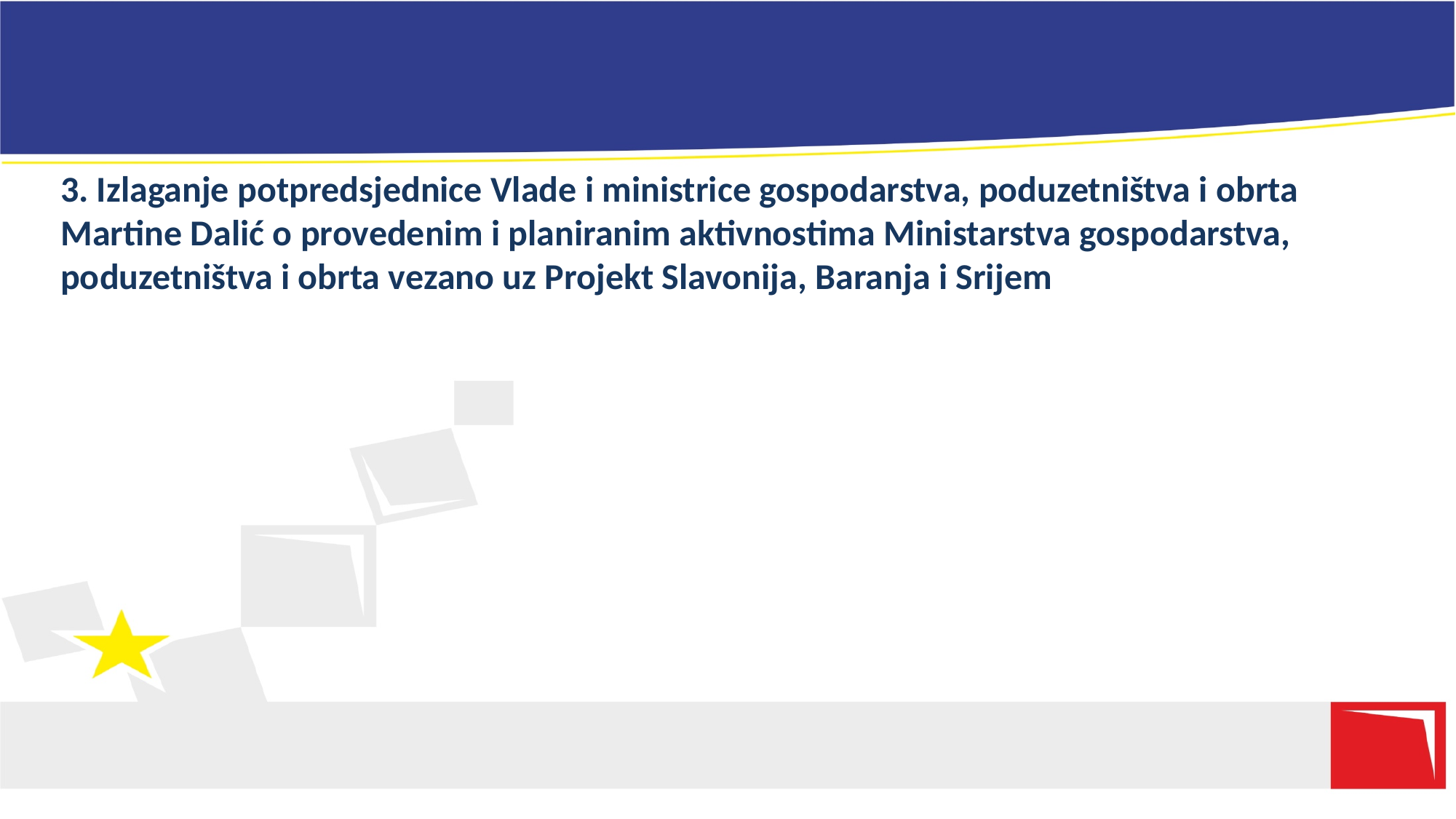

#
3. Izlaganje potpredsjednice Vlade i ministrice gospodarstva, poduzetništva i obrta Martine Dalić o provedenim i planiranim aktivnostima Ministarstva gospodarstva, poduzetništva i obrta vezano uz Projekt Slavonija, Baranja i Srijem